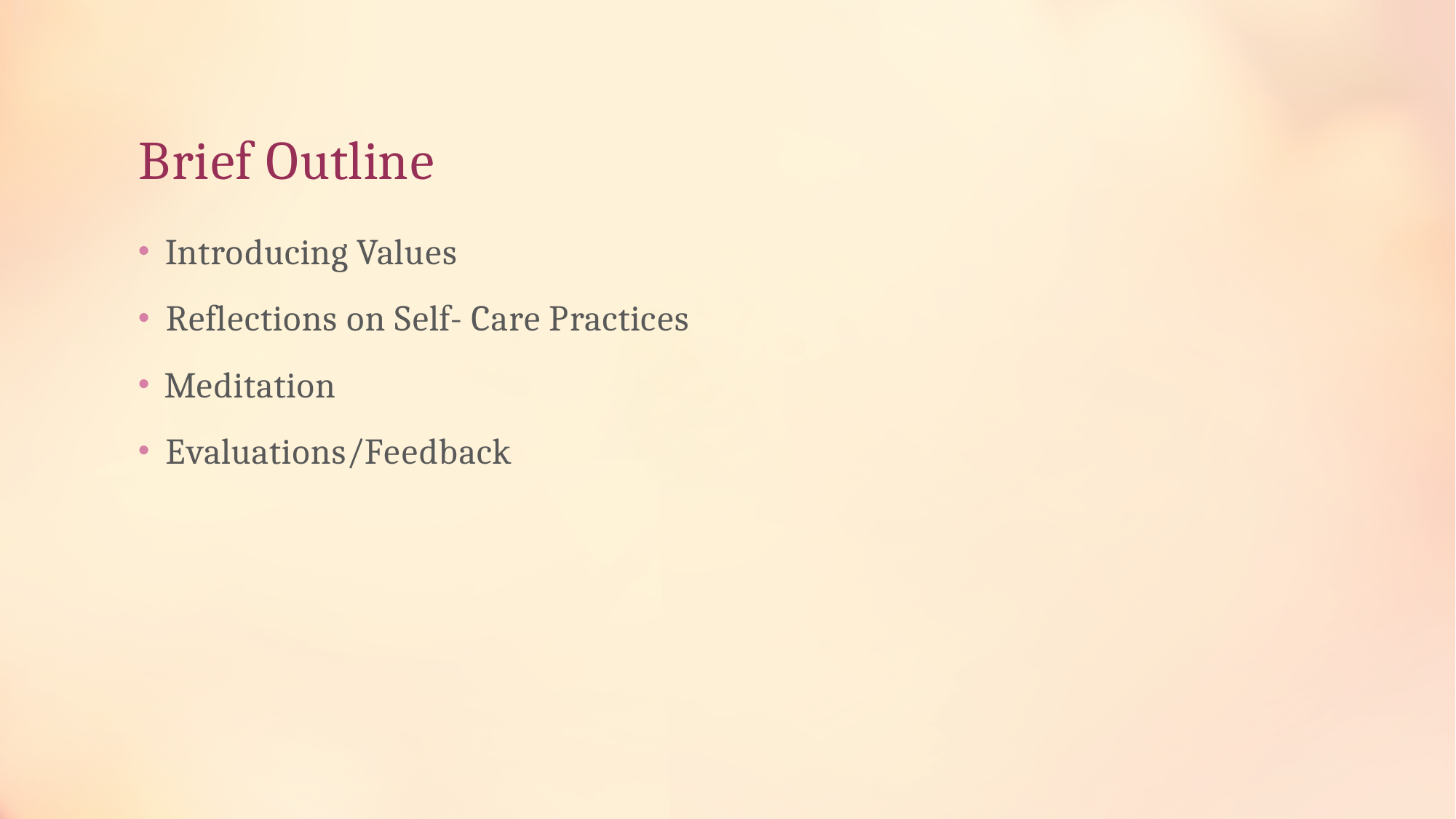

# Brief Outline
Introducing Values
Reflections on Self- Care Practices
Meditation
Evaluations/Feedback